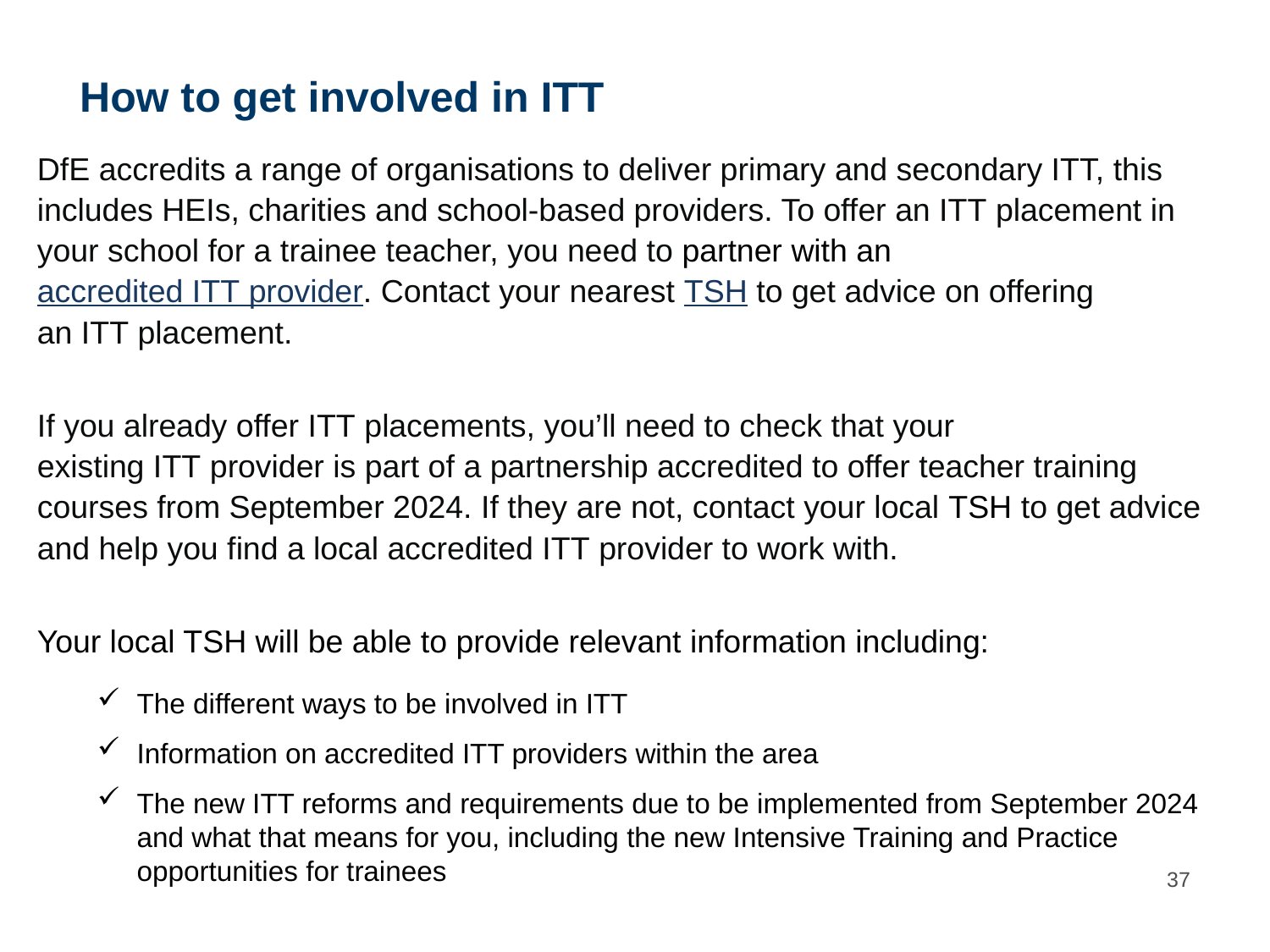

# How to get involved in ITT
DfE accredits a range of organisations to deliver primary and secondary ITT, this includes HEIs, charities and school-based providers. To offer an ITT placement in your school for a trainee teacher, you need to partner with an accredited ITT provider. Contact your nearest TSH to get advice on offering an ITT placement.
If you already offer ITT placements, you’ll need to check that your existing ITT provider is part of a partnership accredited to offer teacher training courses from September 2024. If they are not, contact your local TSH to get advice and help you find a local accredited ITT provider to work with.
Your local TSH will be able to provide relevant information including:
The different ways to be involved in ITT
Information on accredited ITT providers within the area
The new ITT reforms and requirements due to be implemented from September 2024 and what that means for you, including the new Intensive Training and Practice opportunities for trainees

37